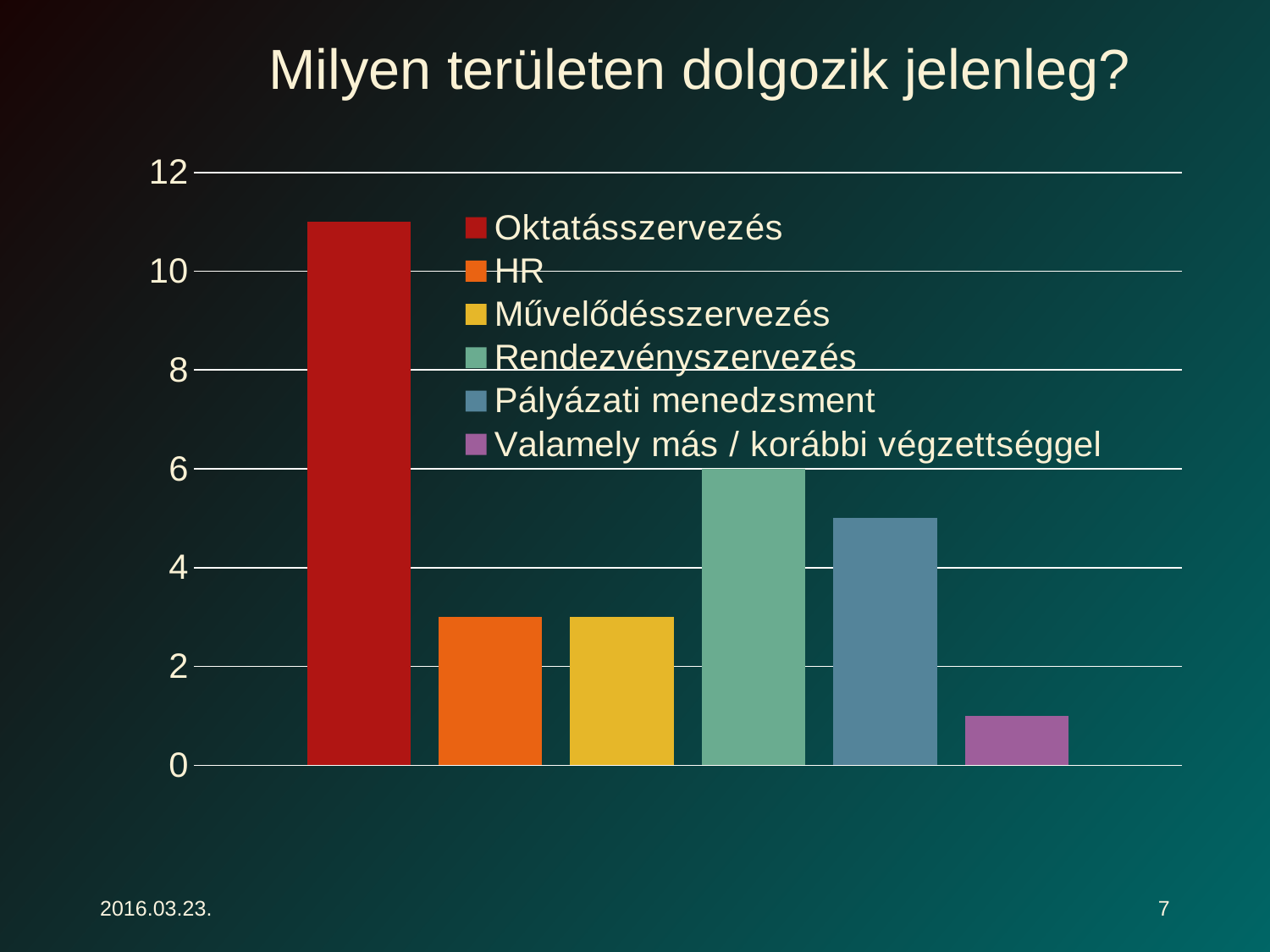

# Milyen területen dolgozik jelenleg?

### Chart

| Category | Oktatásszervezés | HR | Művelődésszervezés | Rendezvényszervezés | Pályázati menedzsment | Valamely más / korábbi végzettséggel |
|---|---|---|---|---|---|---|

[unsupported chart]

2016.03.23.
7